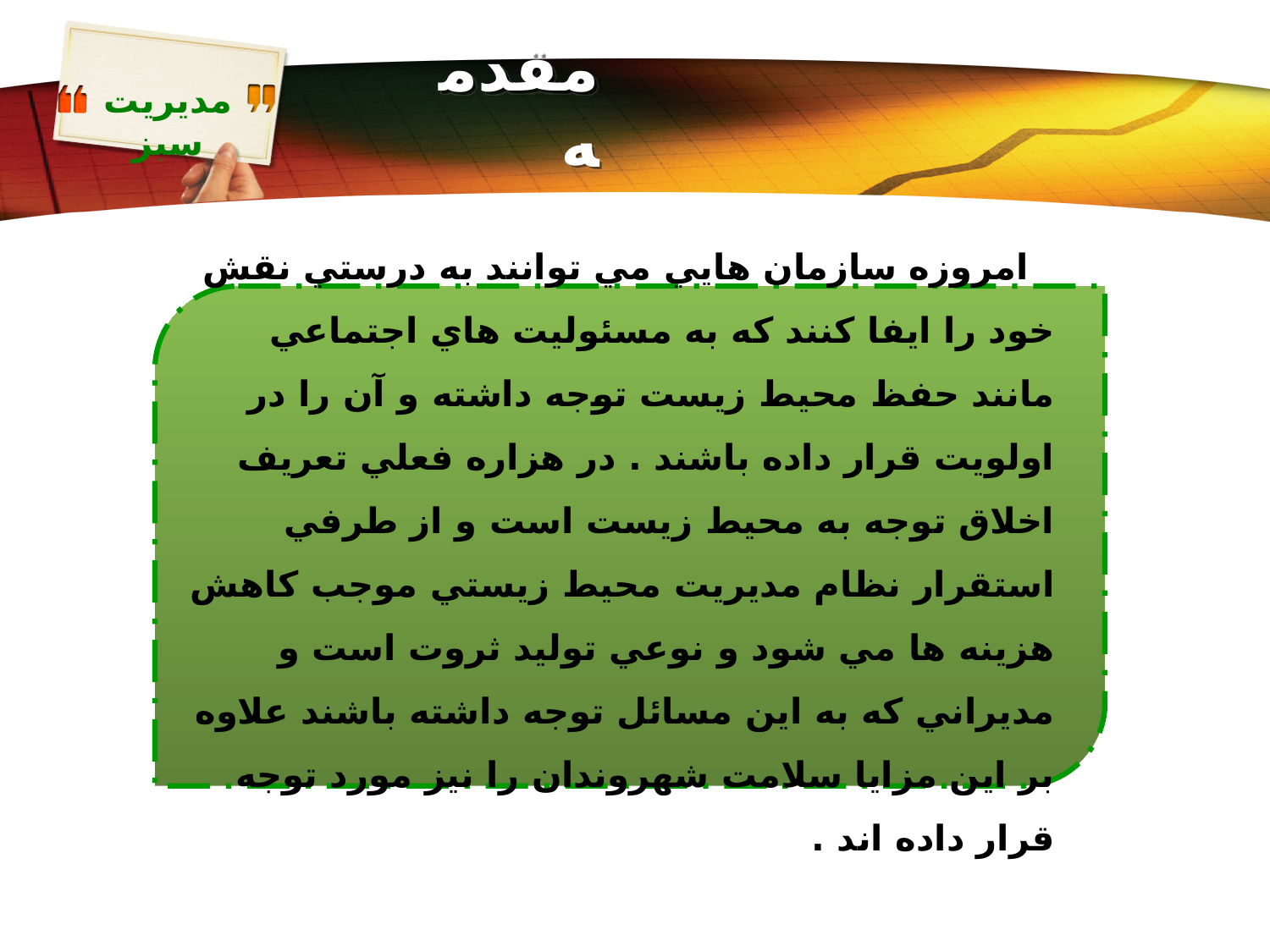

# مقدمه

      امروزه سازمان هايي مي توانند به درستي نقش خود را ايفا کنند که به مسئوليت هاي اجتماعي مانند حفظ محيط زيست توجه داشته و آن را در اولويت قرار داده باشند . در هزاره فعلي تعريف اخلاق توجه به محيط زيست است و از طرفي استقرار نظام مديريت محيط زيستي موجب کاهش هزينه ها مي شود و نوعي توليد ثروت است و مديراني که به اين مسائل توجه داشته باشند علاوه بر اين مزايا سلامت شهروندان را نيز مورد توجه قرار داده اند .